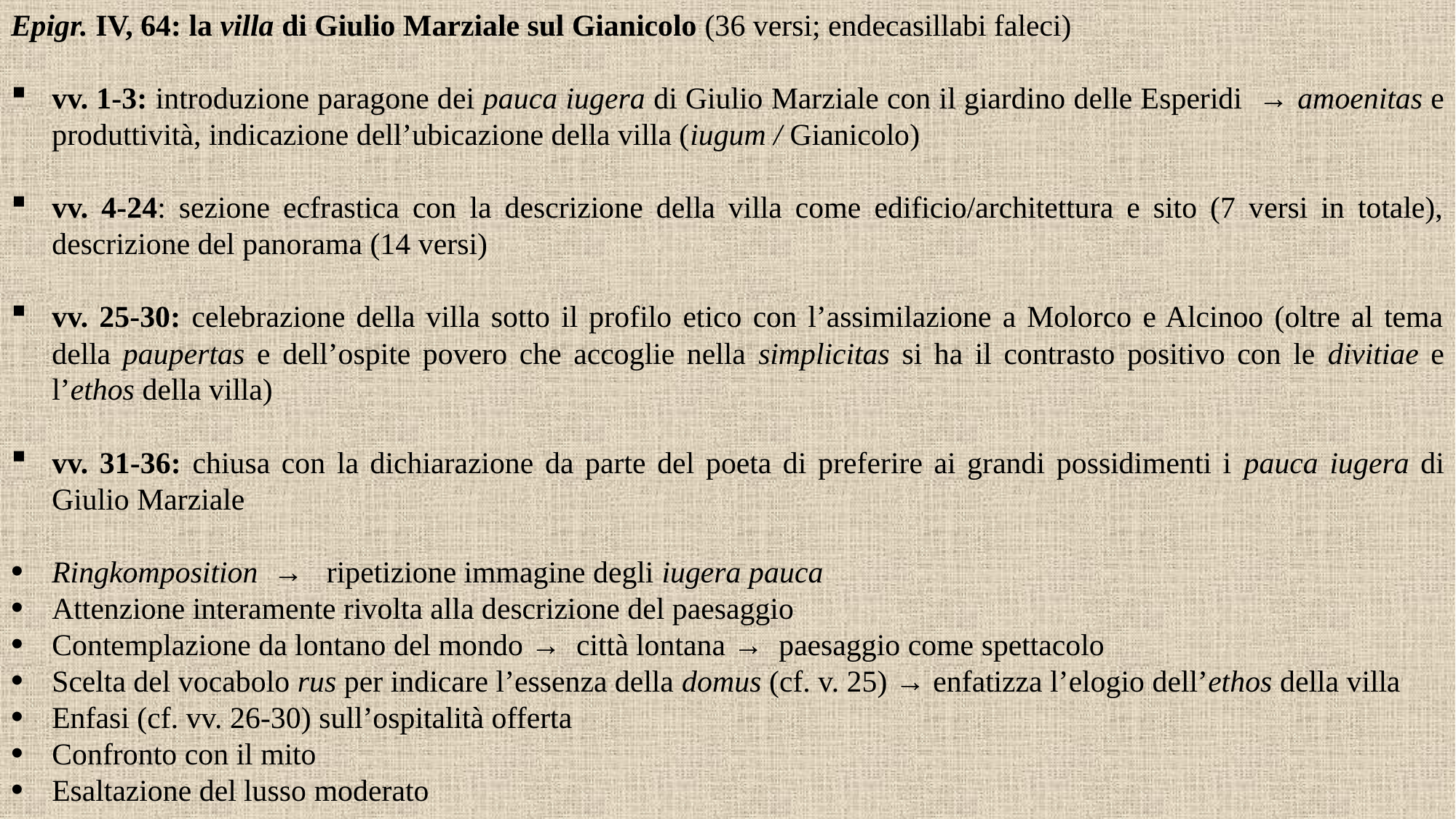

Epigr. IV, 64: la villa di Giulio Marziale sul Gianicolo (36 versi; endecasillabi faleci)

vv. 1-3: introduzione paragone dei pauca iugera di Giulio Marziale con il giardino delle Esperidi  → amoenitas e produttività, indicazione dell’ubicazione della villa (iugum / Gianicolo)

vv. 4-24: sezione ecfrastica con la descrizione della villa come edificio/architettura e sito (7 versi in totale), descrizione del panorama (14 versi)

vv. 25-30: celebrazione della villa sotto il profilo etico con l’assimilazione a Molorco e Alcinoo (oltre al tema della paupertas e dell’ospite povero che accoglie nella simplicitas si ha il contrasto positivo con le divitiae e l’ethos della villa)

vv. 31-36: chiusa con la dichiarazione da parte del poeta di preferire ai grandi possidimenti i pauca iugera di Giulio Marziale

Ringkomposition  →   ripetizione immagine degli iugera pauca
Attenzione interamente rivolta alla descrizione del paesaggio
Contemplazione da lontano del mondo →  città lontana →  paesaggio come spettacolo
Scelta del vocabolo rus per indicare l’essenza della domus (cf. v. 25) → enfatizza l’elogio dell’ethos della villa
Enfasi (cf. vv. 26-30) sull’ospitalità offerta
Confronto con il mito
Esaltazione del lusso moderato